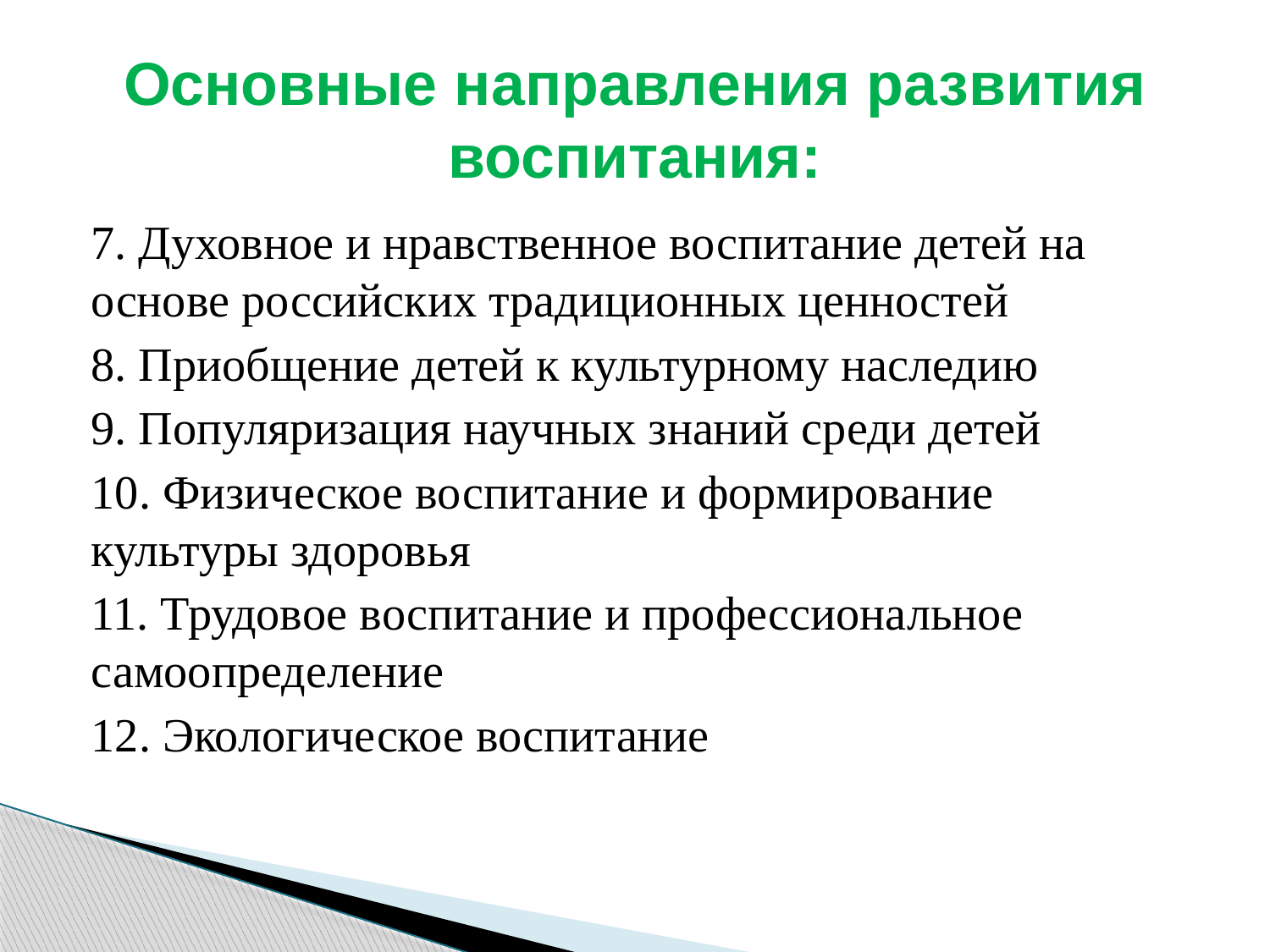

# Основные направления развития воспитания:
7. Духовное и нравственное воспитание детей на основе российских традиционных ценностей
8. Приобщение детей к культурному наследию
9. Популяризация научных знаний среди детей
10. Физическое воспитание и формирование культуры здоровья
11. Трудовое воспитание и профессиональное самоопределение
12. Экологическое воспитание